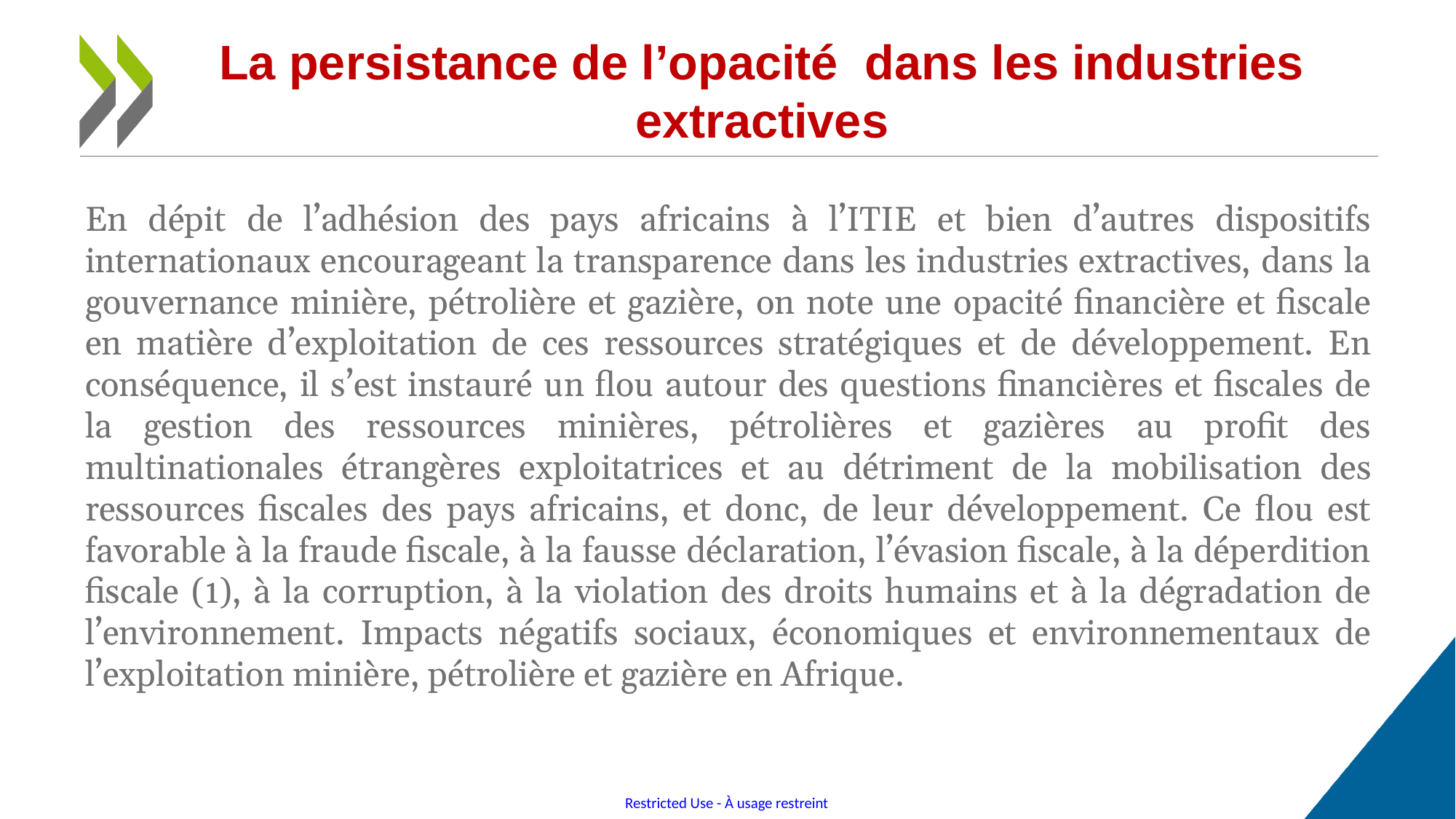

# La persistance de l’opacité  dans les industries extractives
En dépit de l’adhésion des pays africains à l’ITIE et bien d’autres dispositifs internationaux encourageant la transparence dans les industries extractives, dans la gouvernance minière, pétrolière et gazière, on note une opacité financière et fiscale en matière d’exploitation de ces ressources stratégiques et de développement. En conséquence, il s’est instauré un flou autour des questions financières et fiscales de la gestion des ressources minières, pétrolières et gazières au profit des multinationales étrangères exploitatrices et au détriment de la mobilisation des ressources fiscales des pays africains, et donc, de leur développement. Ce flou est favorable à la fraude fiscale, à la fausse déclaration, l’évasion fiscale, à la déperdition fiscale (1), à la corruption, à la violation des droits humains et à la dégradation de l’environnement. Impacts négatifs sociaux, économiques et environnementaux de l’exploitation minière, pétrolière et gazière en Afrique.